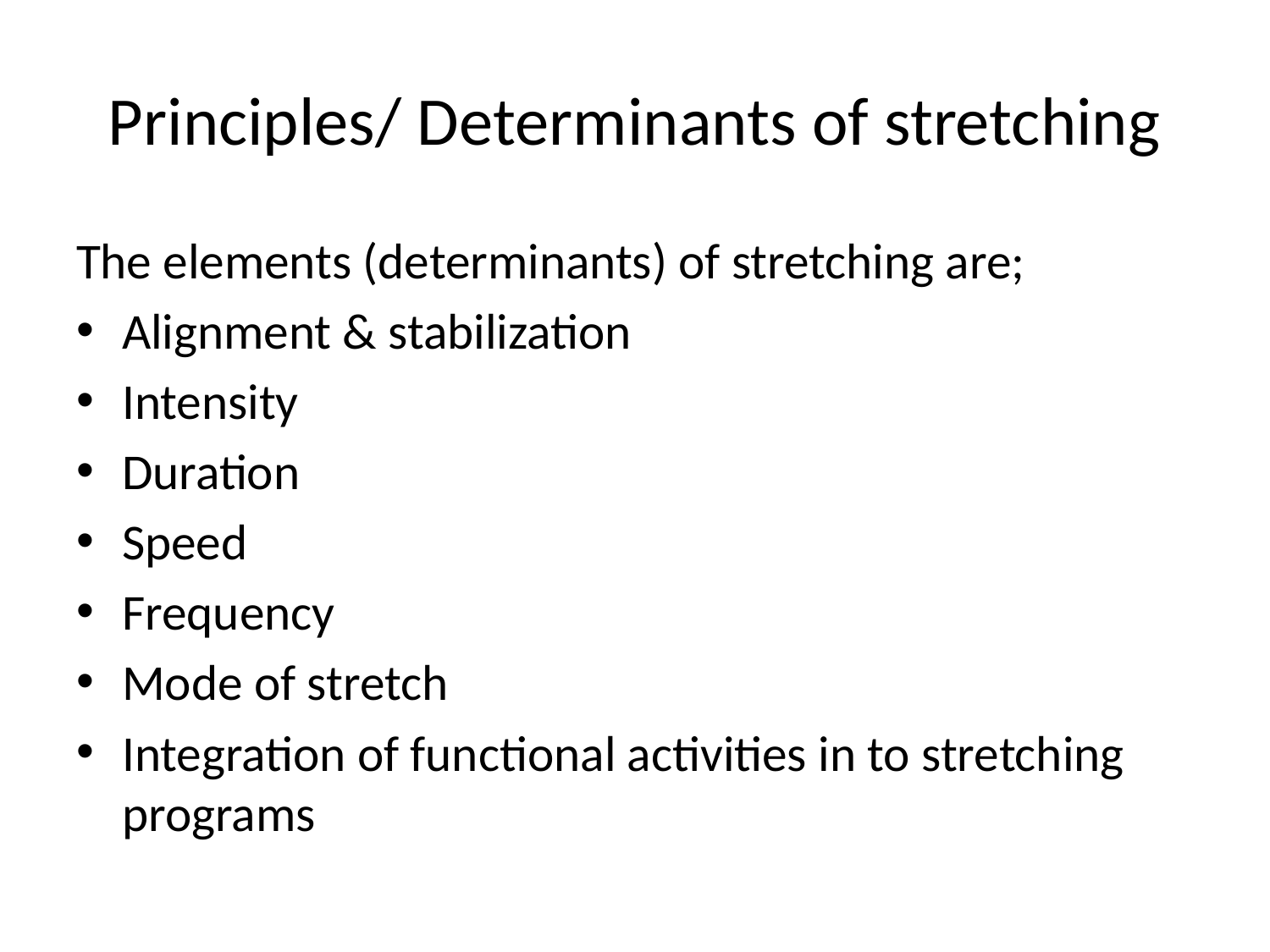

# Principles/ Determinants of stretching
The elements (determinants) of stretching are;
Alignment & stabilization
Intensity
Duration
Speed
Frequency
Mode of stretch
Integration of functional activities in to stretching programs